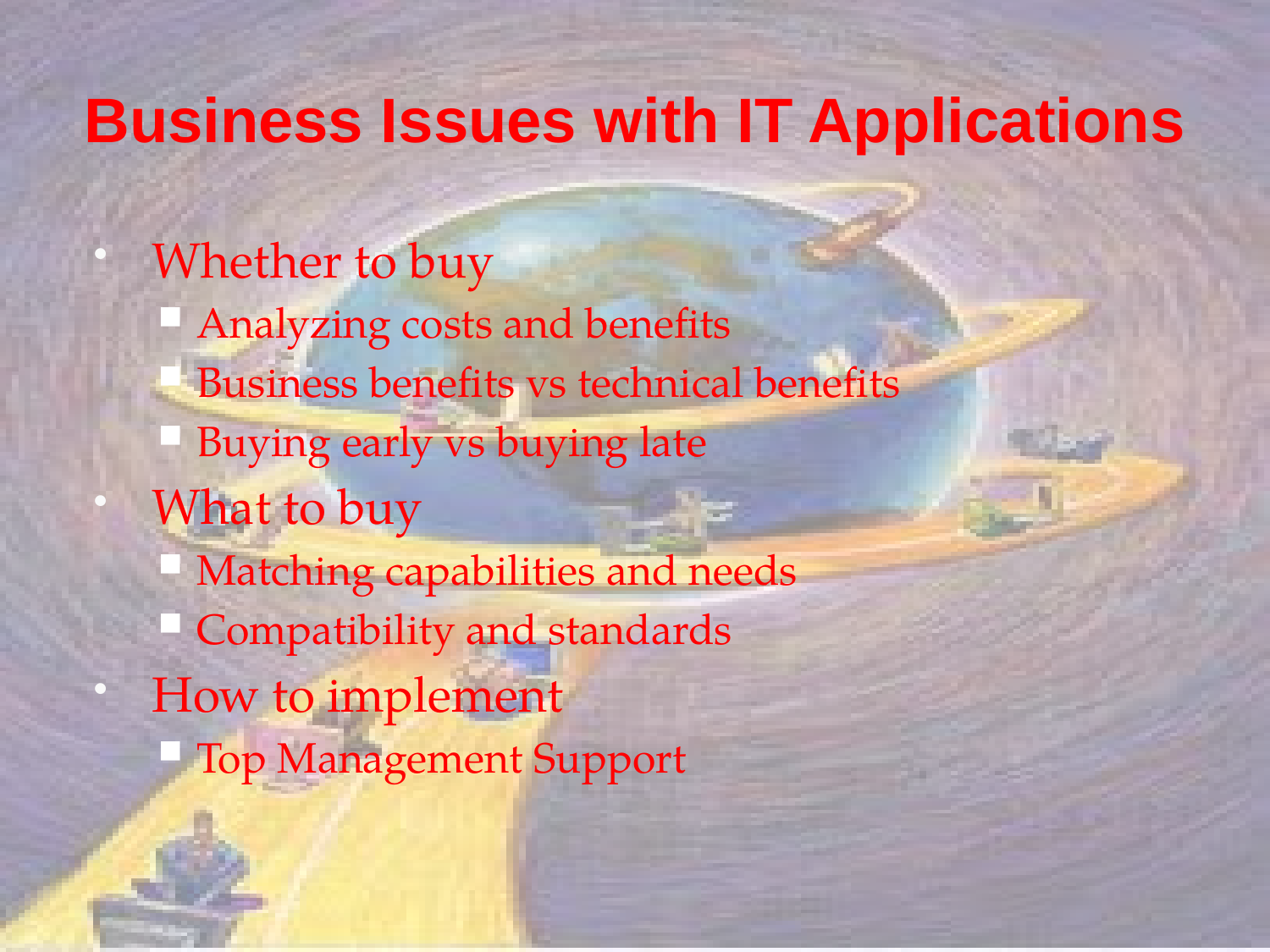

# Business Issues with IT Applications
Whether to buy
Analyzing costs and benefits
Business benefits vs technical benefits
Buying early vs buying late
What to buy
Matching capabilities and needs
Compatibility and standards
How to implement
Top Management Support